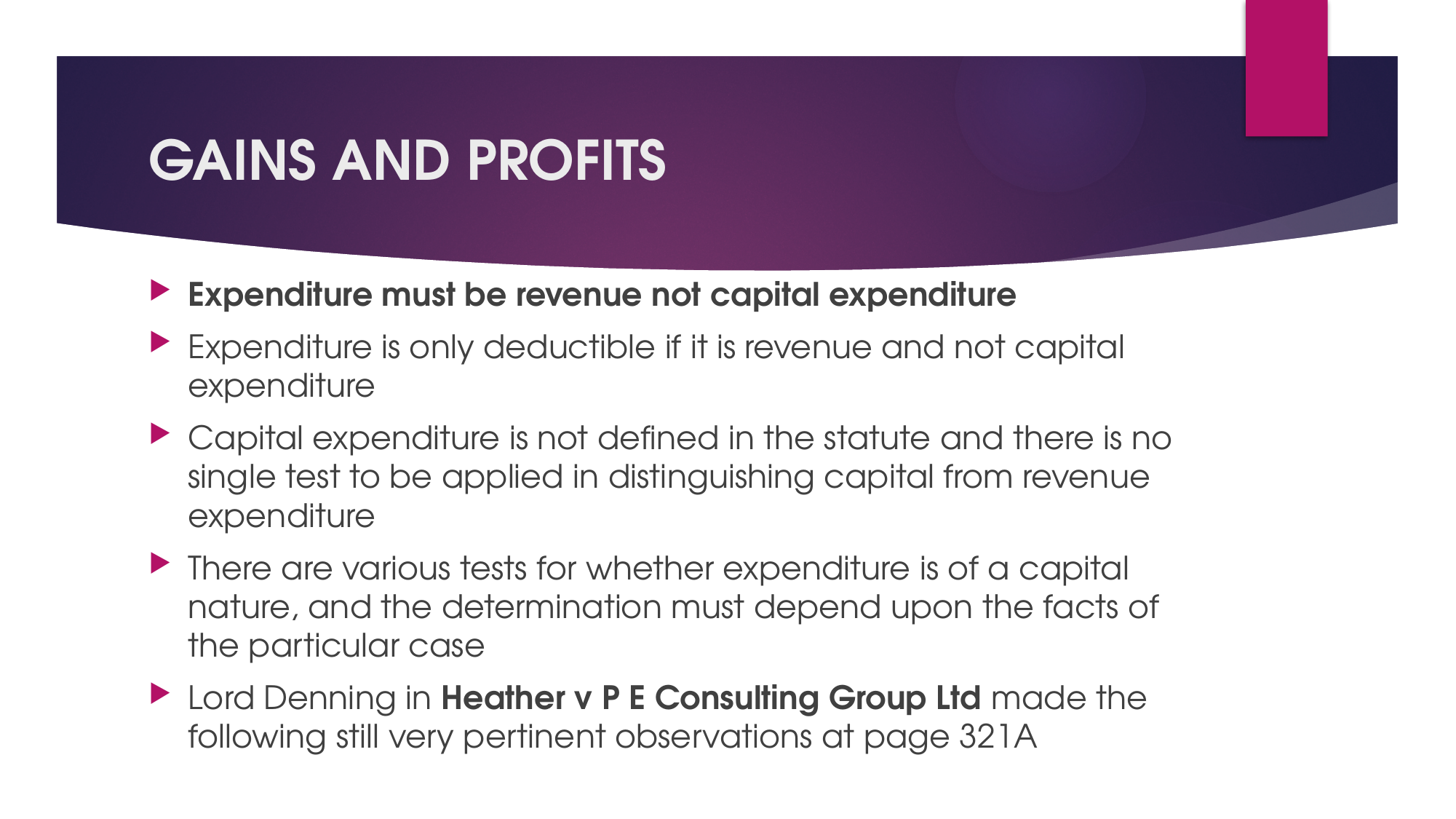

# GAINS AND PROFITS
Expenditure must be revenue not capital expenditure
Expenditure is only deductible if it is revenue and not capital expenditure
Capital expenditure is not defined in the statute and there is no single test to be applied in distinguishing capital from revenue expenditure
There are various tests for whether expenditure is of a capital nature, and the determination must depend upon the facts of the particular case
Lord Denning in Heather v P E Consulting Group Ltd made the following still very pertinent observations at page 321A